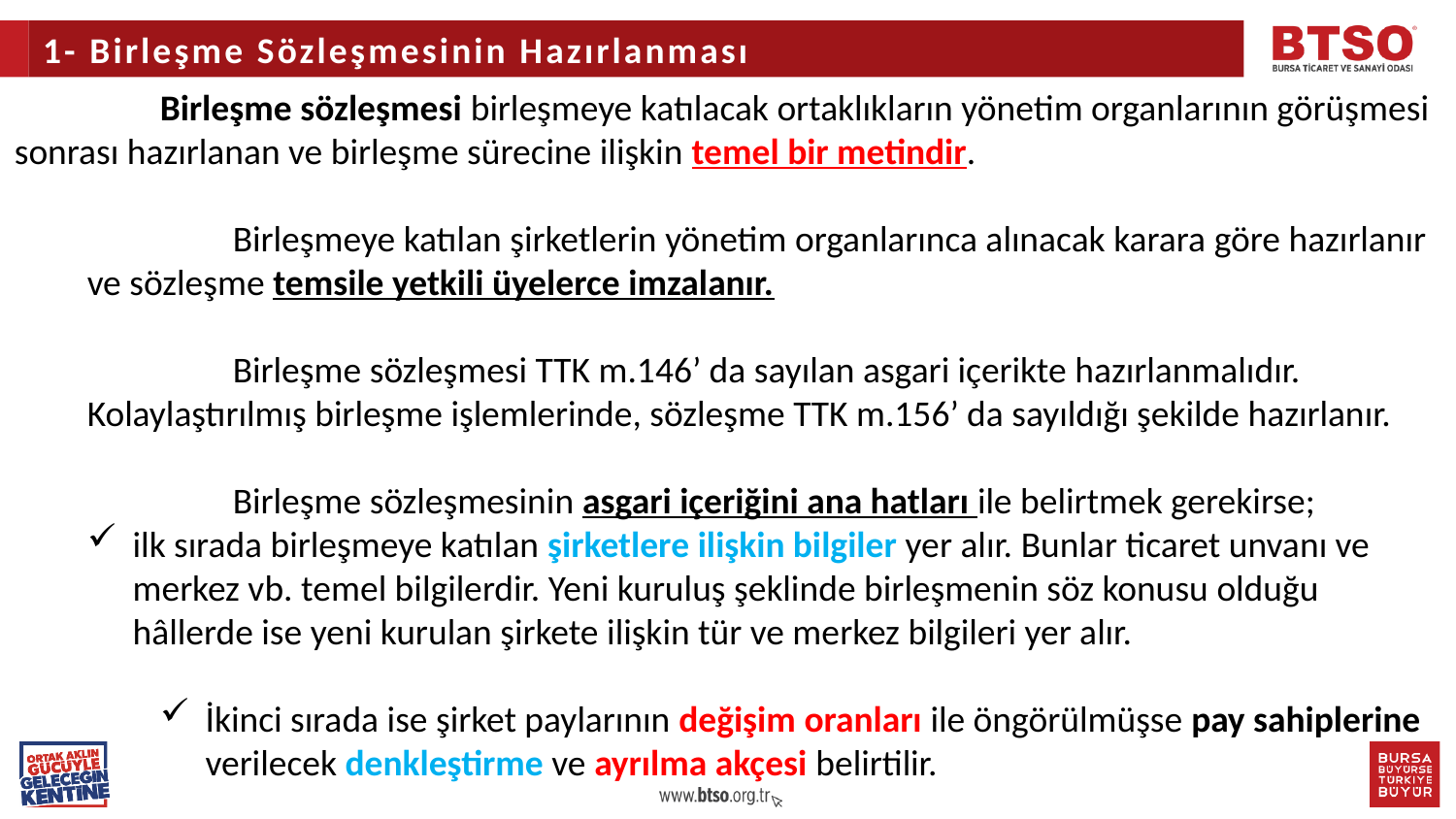

1- Birleşme Sözleşmesinin Hazırlanması
	Birleşme sözleşmesi birleşmeye katılacak ortaklıkların yönetim organlarının görüşmesi sonrası hazırlanan ve birleşme sürecine ilişkin temel bir metindir.

	Birleşmeye katılan şirketlerin yönetim organlarınca alınacak karara göre hazırlanır ve sözleşme temsile yetkili üyelerce imzalanır.

	Birleşme sözleşmesi TTK m.146’ da sayılan asgari içerikte hazırlanmalıdır. Kolaylaştırılmış birleşme işlemlerinde, sözleşme TTK m.156’ da sayıldığı şekilde hazırlanır.

	Birleşme sözleşmesinin asgari içeriğini ana hatları ile belirtmek gerekirse;
ilk sırada birleşmeye katılan şirketlere ilişkin bilgiler yer alır. Bunlar ticaret unvanı ve merkez vb. temel bilgilerdir. Yeni kuruluş şeklinde birleşmenin söz konusu olduğu hâllerde ise yeni kurulan şirkete ilişkin tür ve merkez bilgileri yer alır.

İkinci sırada ise şirket paylarının değişim oranları ile öngörülmüşse pay sahiplerine verilecek denkleştirme ve ayrılma akçesi belirtilir.